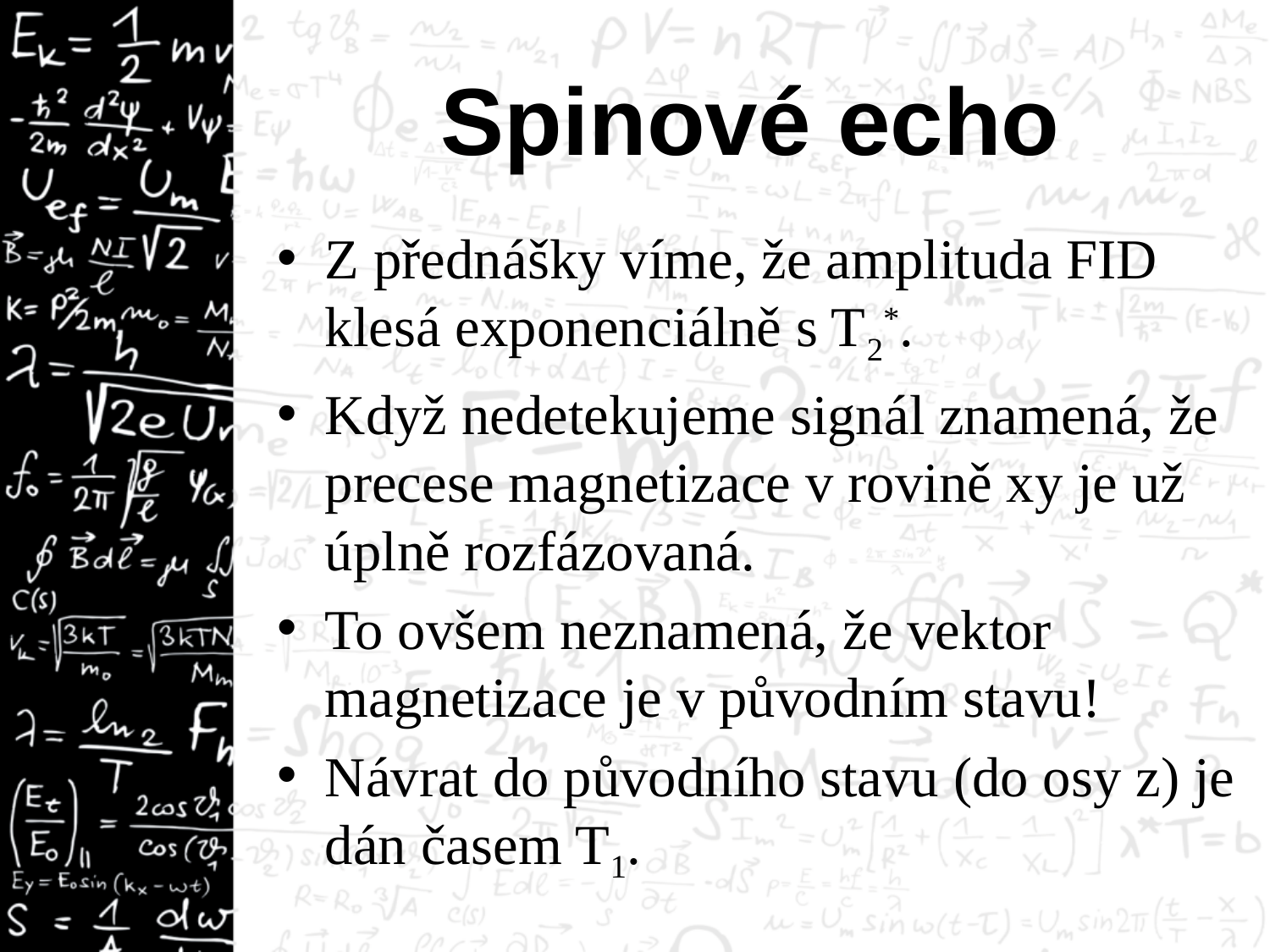

# Spinové echo
Z přednášky víme, že amplituda FID klesá exponenciálně s T2*.
Když nedetekujeme signál znamená, že precese magnetizace v rovině xy je už úplně rozfázovaná.
To ovšem neznamená, že vektor magnetizace je v původním stavu!
Návrat do původního stavu (do osy z) je dán časem T1.